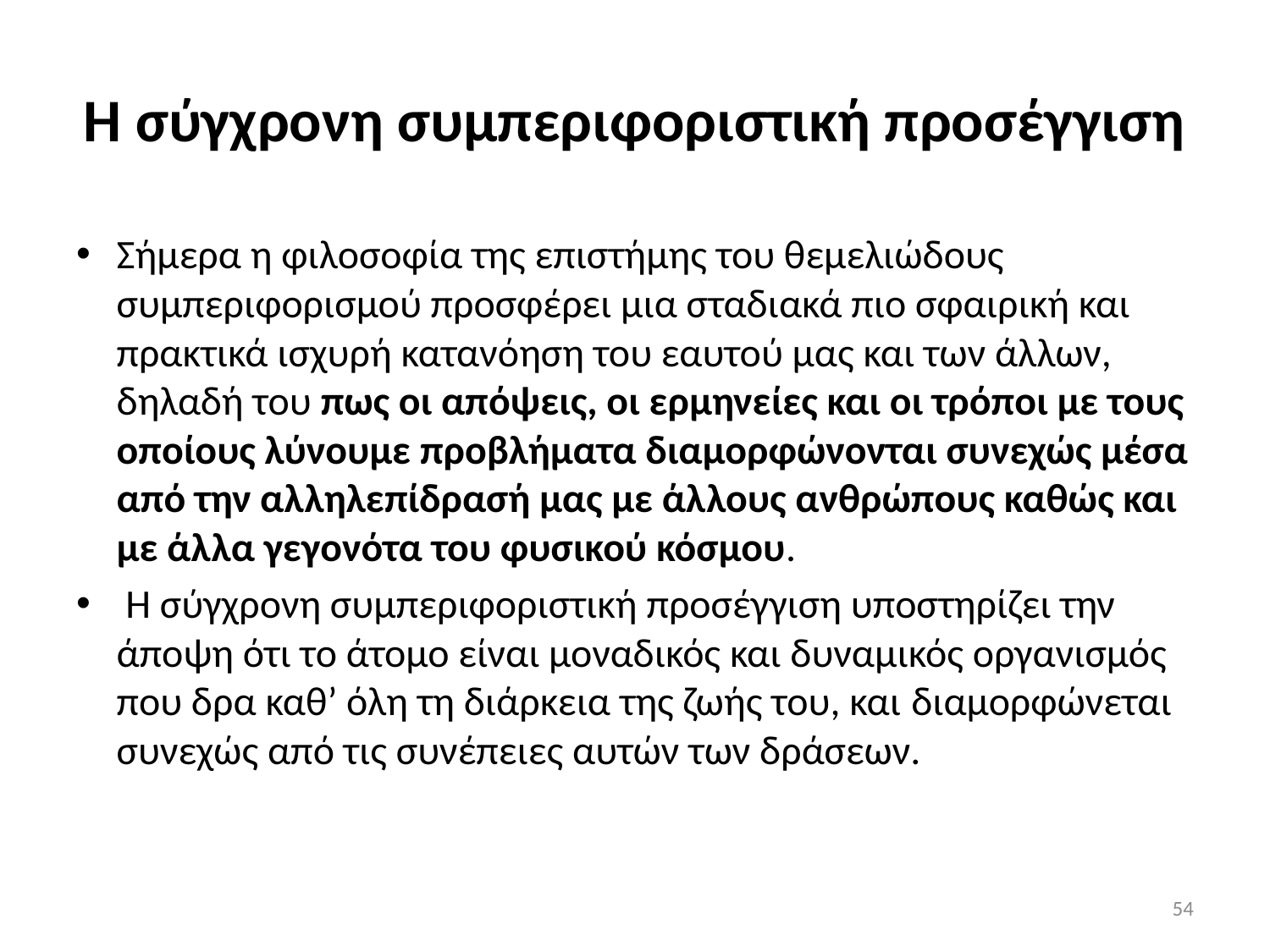

# Η σύγχρονη συμπεριφοριστική προσέγγιση
Σήμερα η φιλοσοφία της επιστήμης του θεμελιώδους συμπεριφορισμού προσφέρει μια σταδιακά πιο σφαιρική και πρακτικά ισχυρή κατανόηση του εαυτού μας και των άλλων, δηλαδή του πως οι απόψεις, οι ερμηνείες και οι τρόποι με τους οποίους λύνουμε προβλήματα διαμορφώνονται συνεχώς μέσα από την αλληλεπίδρασή μας με άλλους ανθρώπους καθώς και με άλλα γεγονότα του φυσικού κόσμου.
 Η σύγχρονη συμπεριφοριστική προσέγγιση υποστηρίζει την άποψη ότι το άτομο είναι μοναδικός και δυναμικός οργανισμός που δρα καθ’ όλη τη διάρκεια της ζωής του, και διαμορφώνεται συνεχώς από τις συνέπειες αυτών των δράσεων.

54